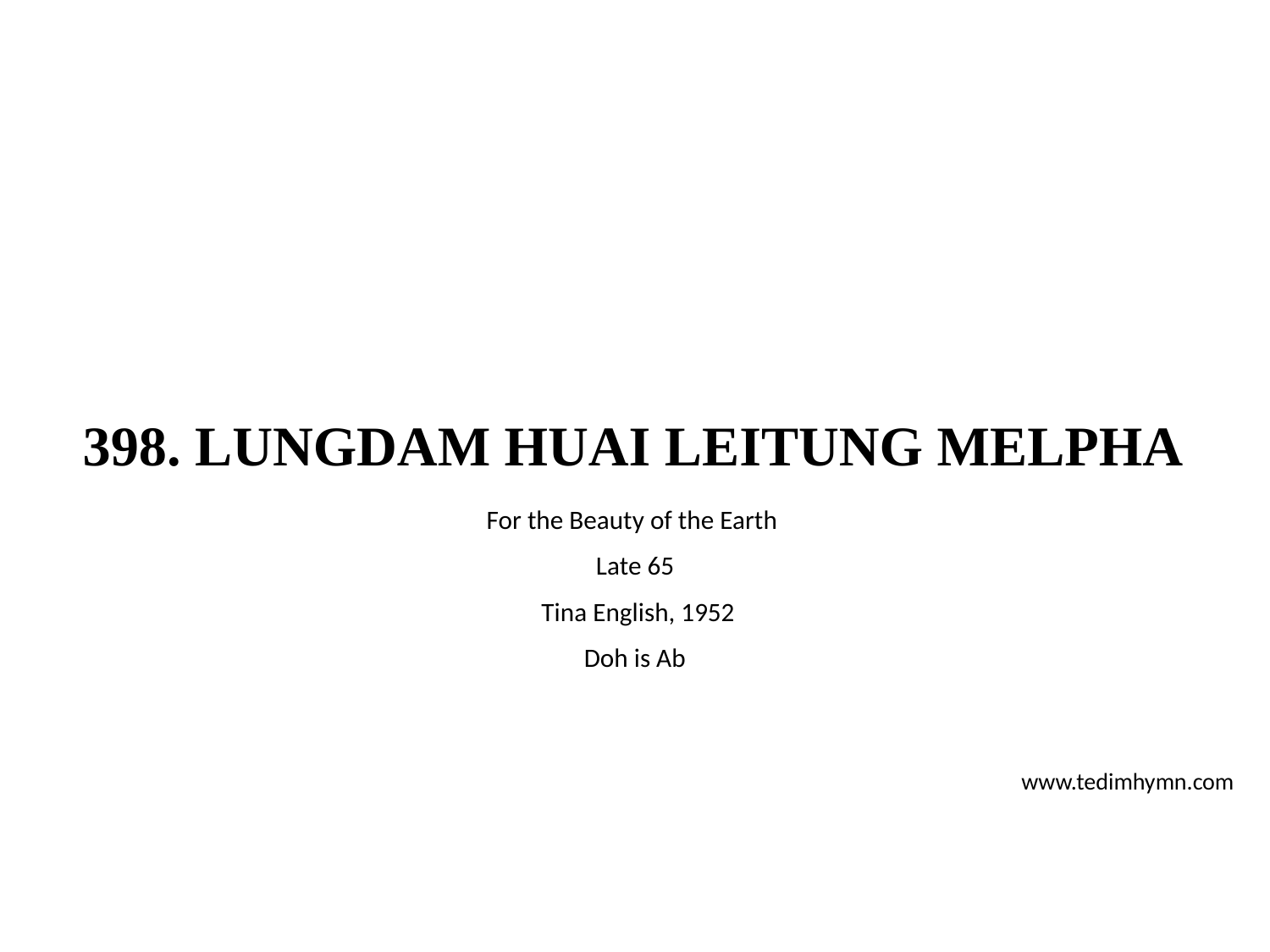

# 398. LUNGDAM HUAI LEITUNG MELPHA
For the Beauty of the Earth
Late 65
 Tina English, 1952
Doh is Ab
www.tedimhymn.com